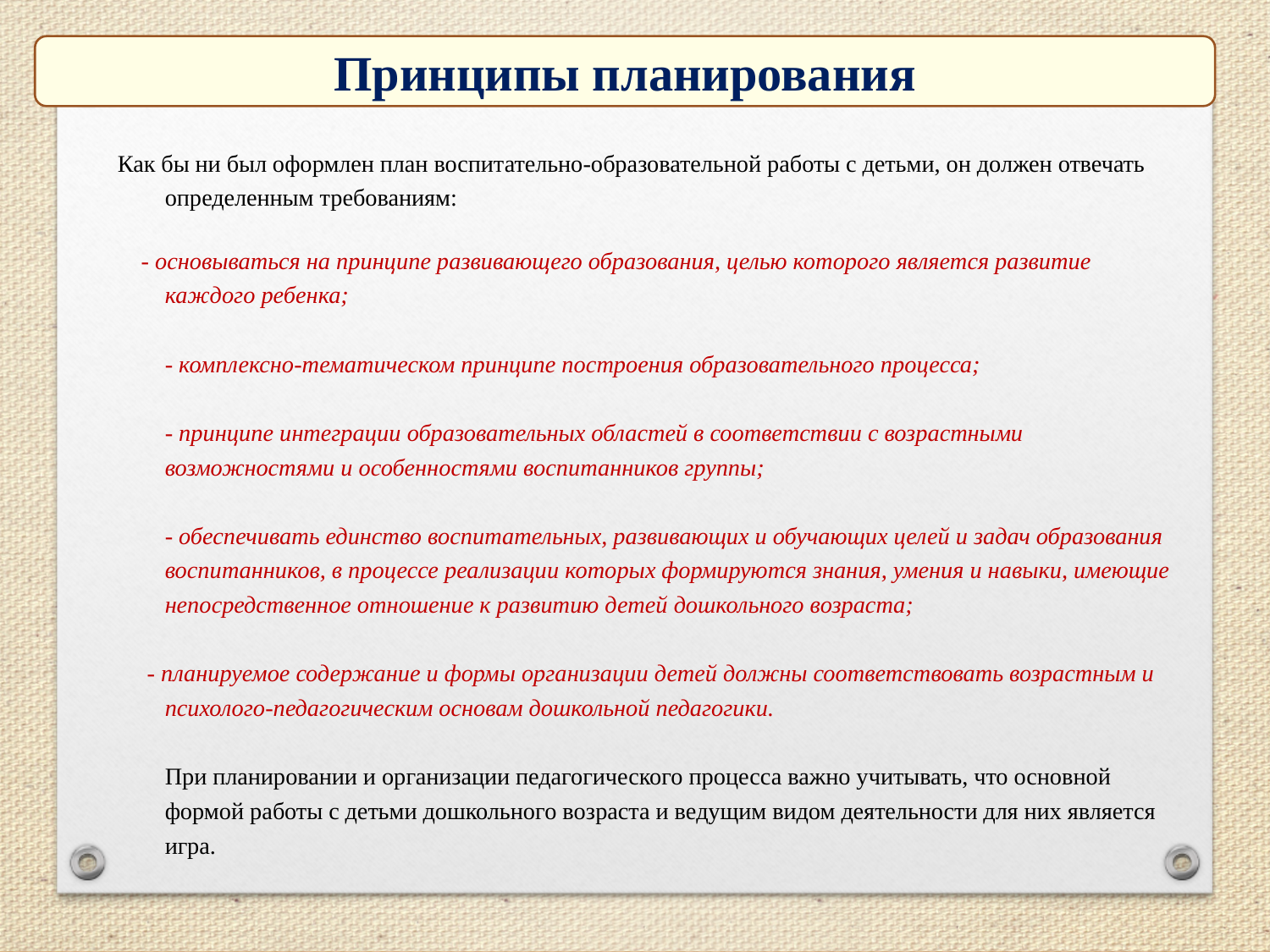

Принципы планирования

Как бы ни был оформлен план воспитательно-образовательной работы с детьми, он должен отвечать определенным требованиям:
    - основываться на принципе развивающего образования, целью которого является развитие каждого ребенка;
- комплексно-тематическом принципе построения образовательного процесса;
- принципе интеграции образовательных областей в соответствии с возрастными возможностями и особенностями воспитанников группы;
- обеспечивать единство воспитательных, развивающих и обучающих целей и задач образования воспитанников, в процессе реализации которых формируются знания, умения и навыки, имеющие непосредственное отношение к развитию детей дошкольного возраста;
     - планируемое содержание и формы организации детей должны соответствовать возрастным и психолого-педагогическим основам дошкольной педагогики.
При планировании и организации педагогического процесса важно учитывать, что основной формой работы с детьми дошкольного возраста и ведущим видом деятельности для них является игра.